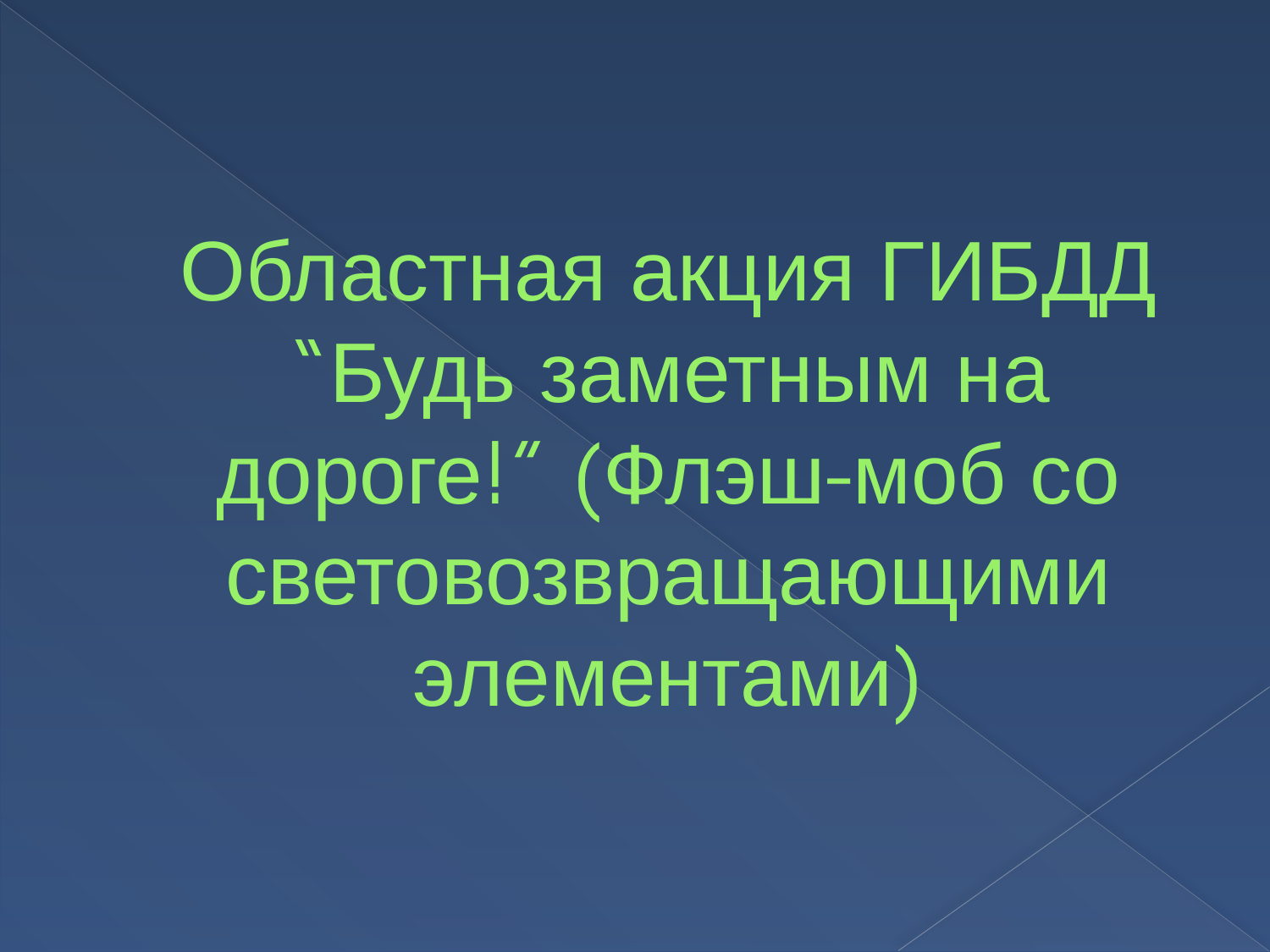

# Областная акция ГИБДД “Будь заметным на дороге!” (Флэш-моб со световозвращающими элементами)